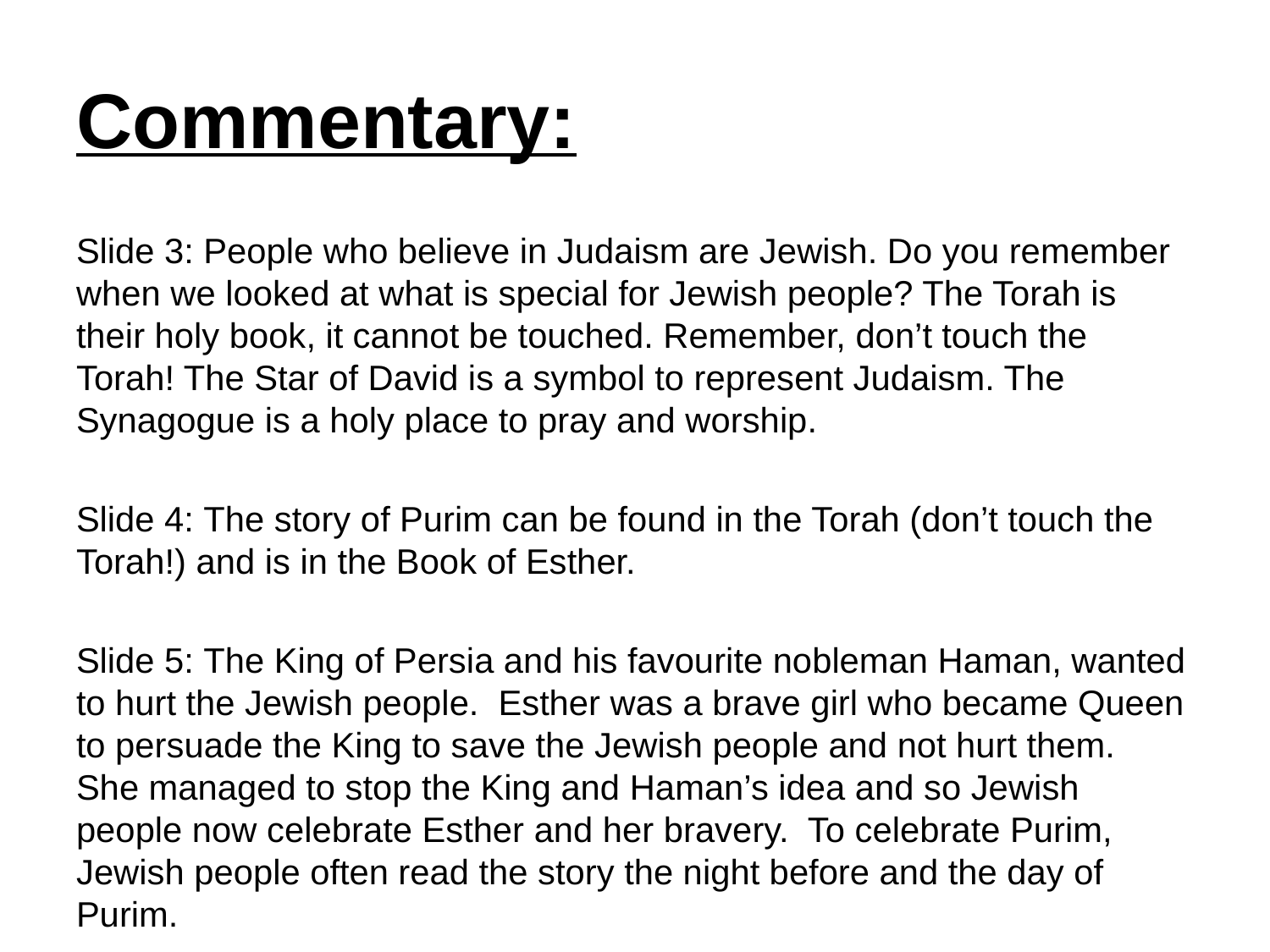

# Commentary:
Slide 3: People who believe in Judaism are Jewish. Do you remember when we looked at what is special for Jewish people? The Torah is their holy book, it cannot be touched. Remember, don’t touch the Torah! The Star of David is a symbol to represent Judaism. The Synagogue is a holy place to pray and worship.

Slide 4: The story of Purim can be found in the Torah (don’t touch the Torah!) and is in the Book of Esther.

Slide 5: The King of Persia and his favourite nobleman Haman, wanted to hurt the Jewish people.  Esther was a brave girl who became Queen to persuade the King to save the Jewish people and not hurt them.  She managed to stop the King and Haman’s idea and so Jewish people now celebrate Esther and her bravery.  To celebrate Purim, Jewish people often read the story the night before and the day of Purim.